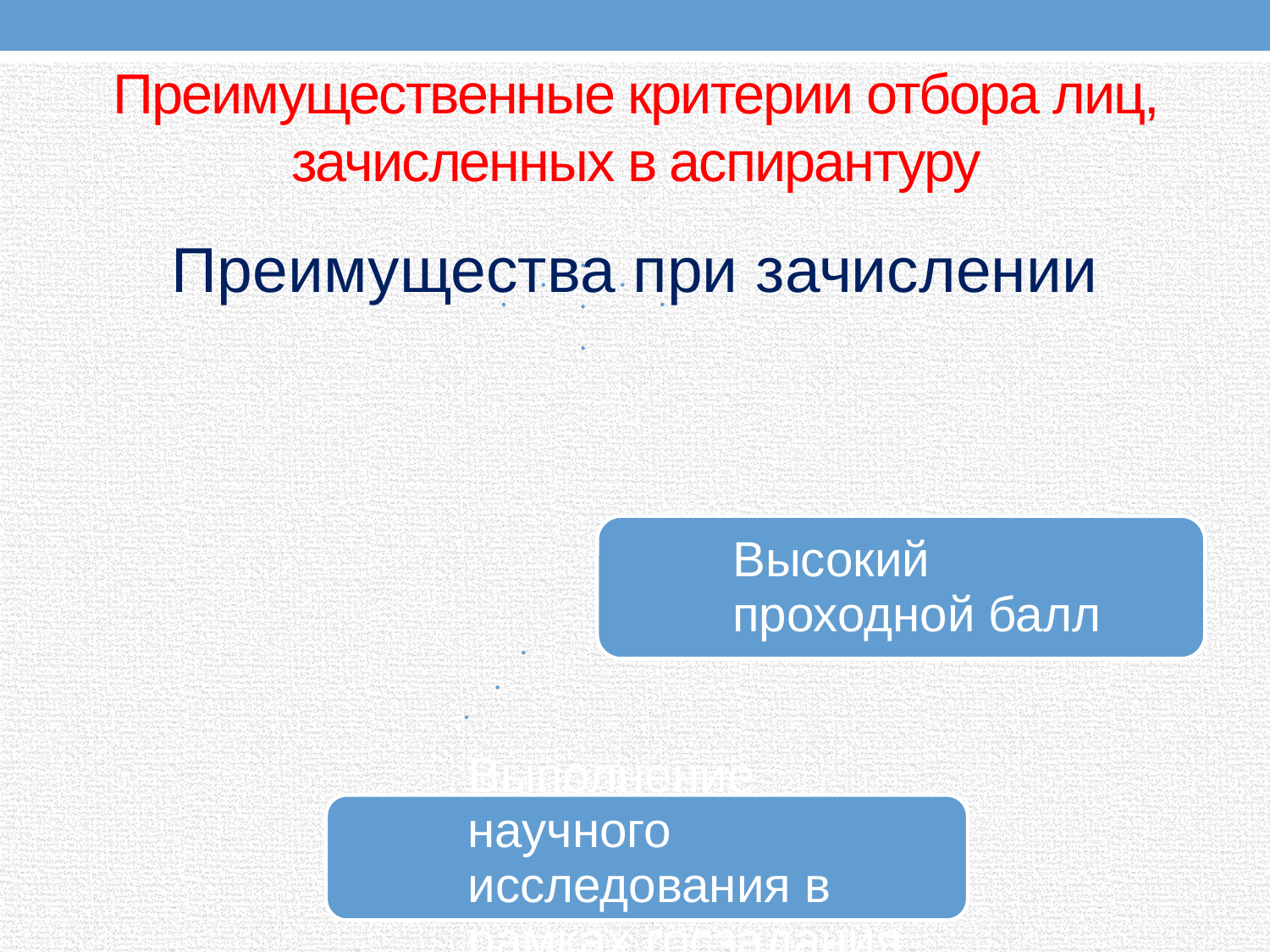

# Преимущественные критерии отбора лиц, зачисленных в аспирантуру
Преимущества при зачислении

Высокий проходной балл